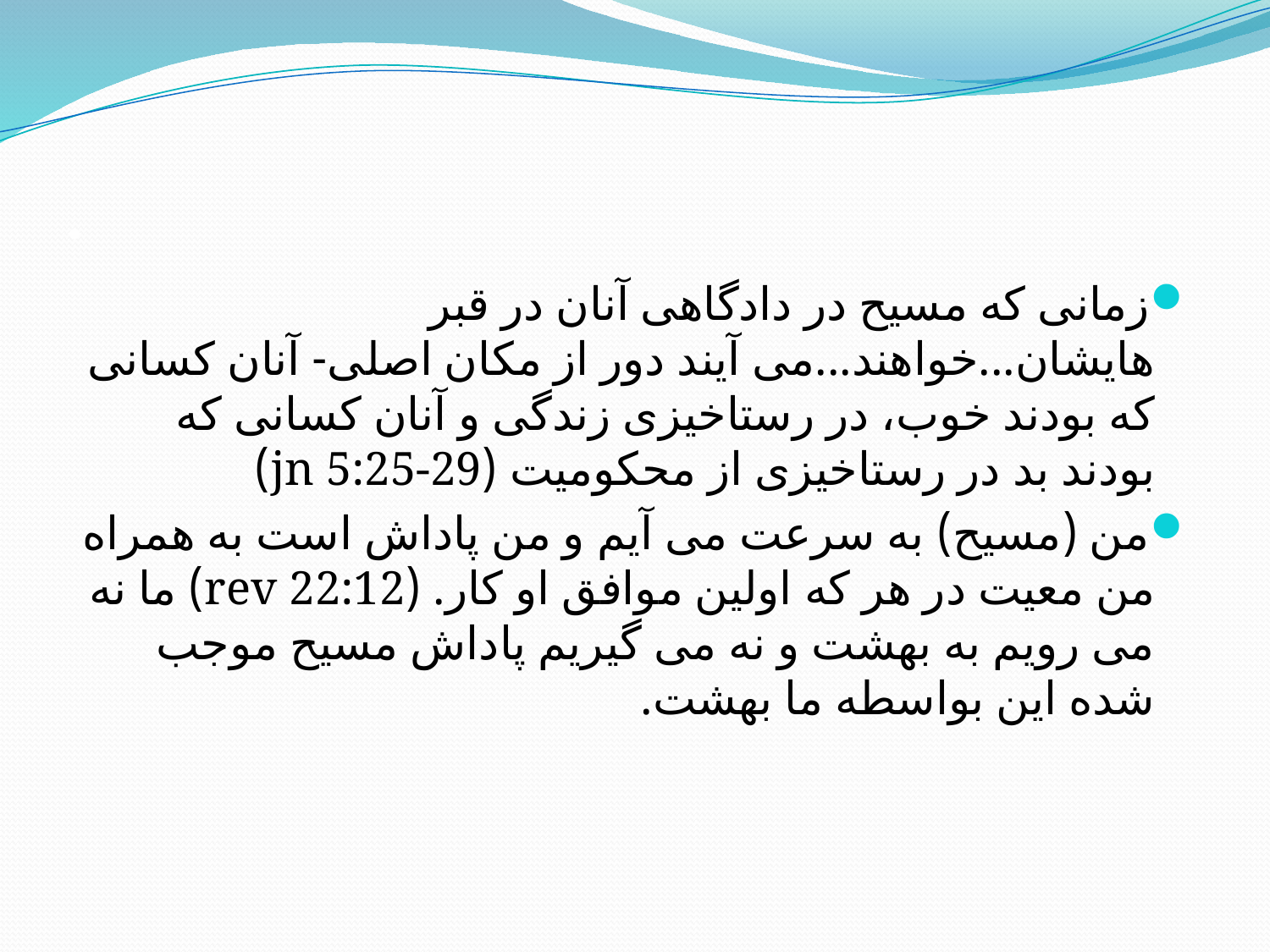

# .
زمانی که مسیح در دادگاهی آنان در قبر هایشان...خواهند...می آیند دور از مکان اصلی- آنان کسانی که بودند خوب، در رستاخیزی زندگی و آنان کسانی که بودند بد در رستاخیزی از محکومیت (jn 5:25-29)
من (مسیح) به سرعت می آیم و من پاداش است به همراه من معیت در هر که اولین موافق او کار. (rev 22:12) ما نه می رویم به بهشت و نه می گیریم پاداش مسیح موجب شده این بواسطه ما بهشت.